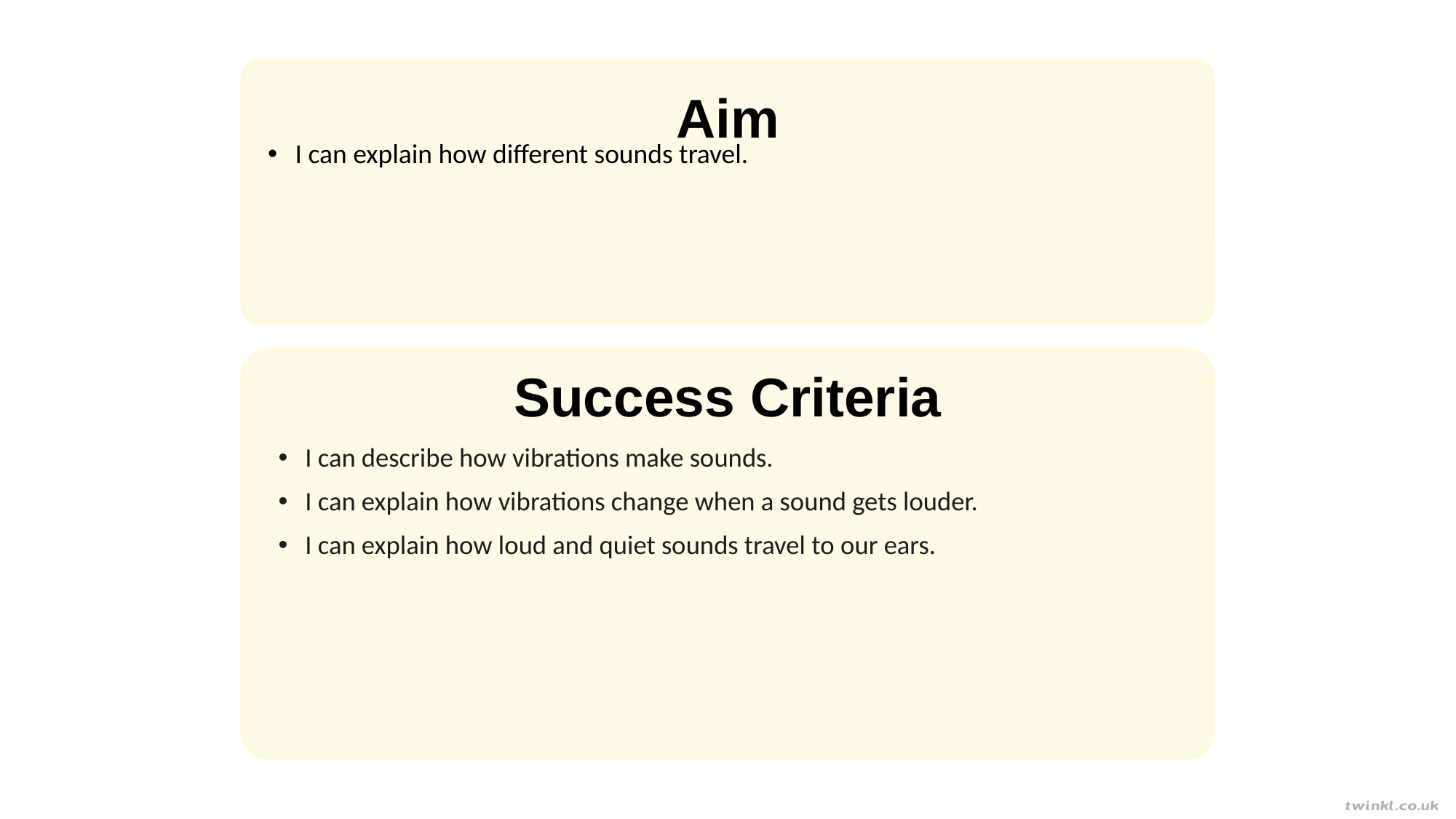

Aim
I can explain how different sounds travel.

Success Criteria
I can describe how vibrations make sounds.
I can explain how vibrations change when a sound gets louder.
I can explain how loud and quiet sounds travel to our ears.